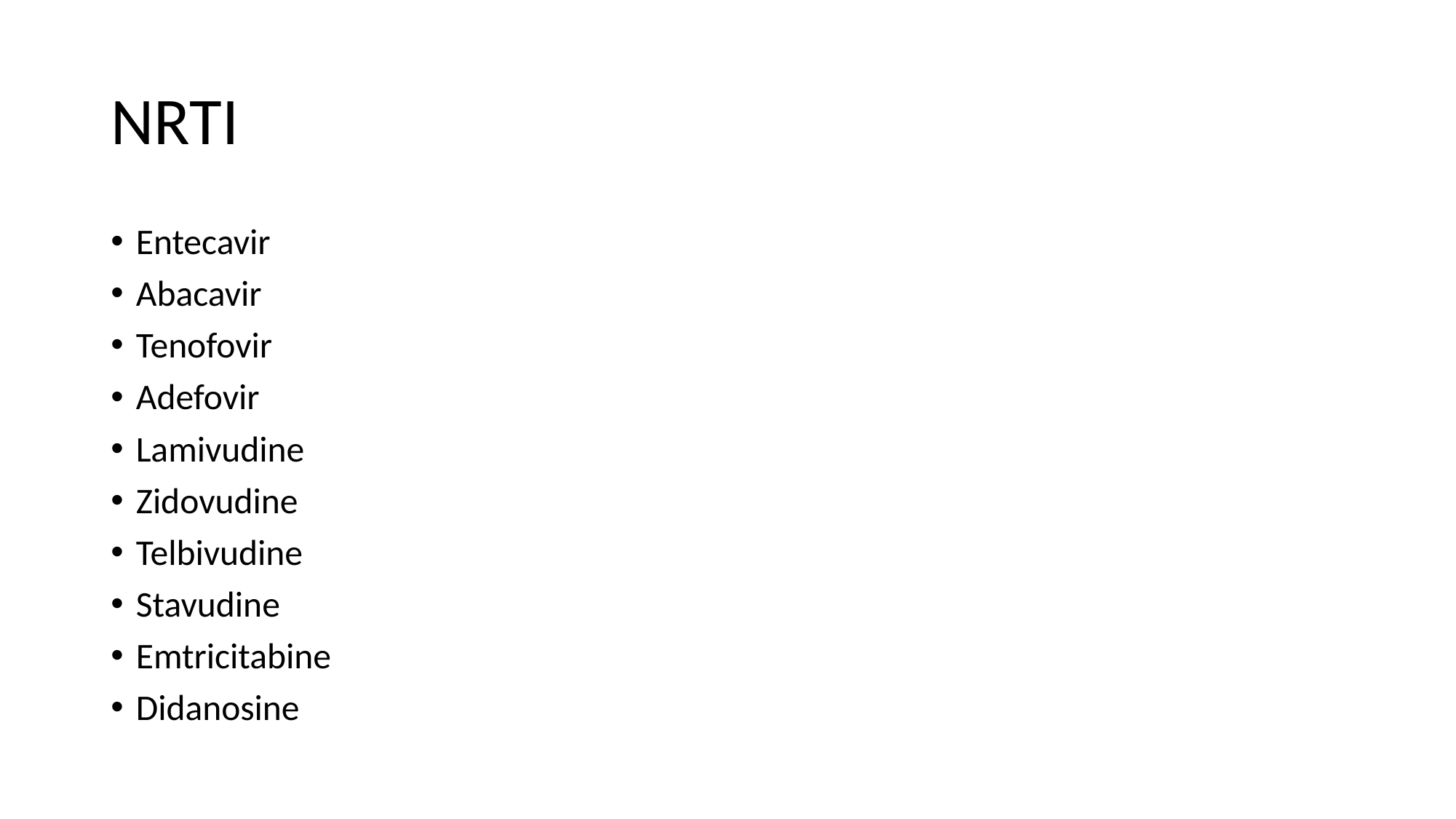

# NRTI
Entecavir
Abacavir
Tenofovir
Adefovir
Lamivudine
Zidovudine
Telbivudine
Stavudine
Emtricitabine
Didanosine